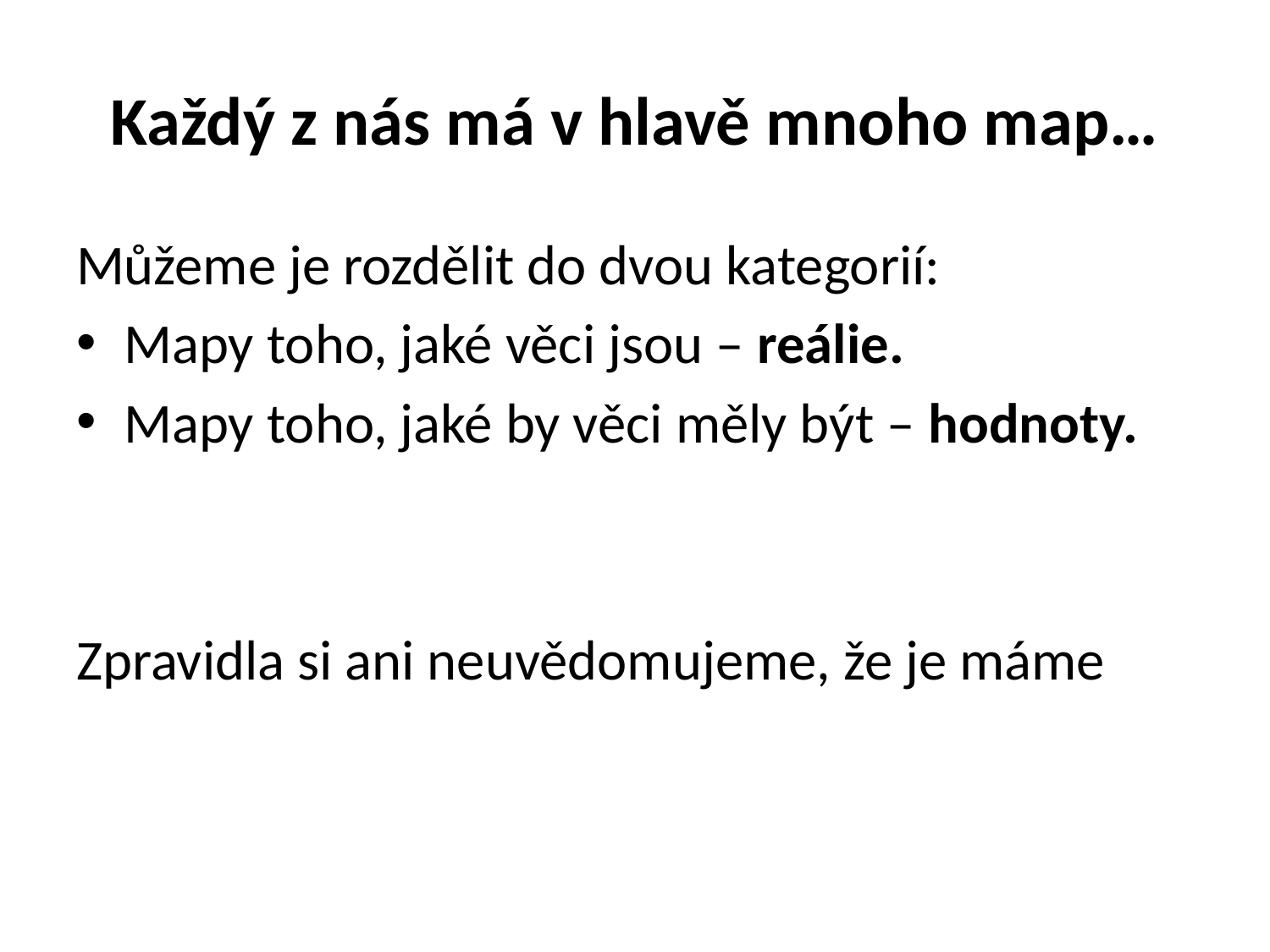

# Každý z nás má v hlavě mnoho map…
Můžeme je rozdělit do dvou kategorií:
Mapy toho, jaké věci jsou – reálie.
Mapy toho, jaké by věci měly být – hodnoty.

Zpravidla si ani neuvědomujeme, že je máme